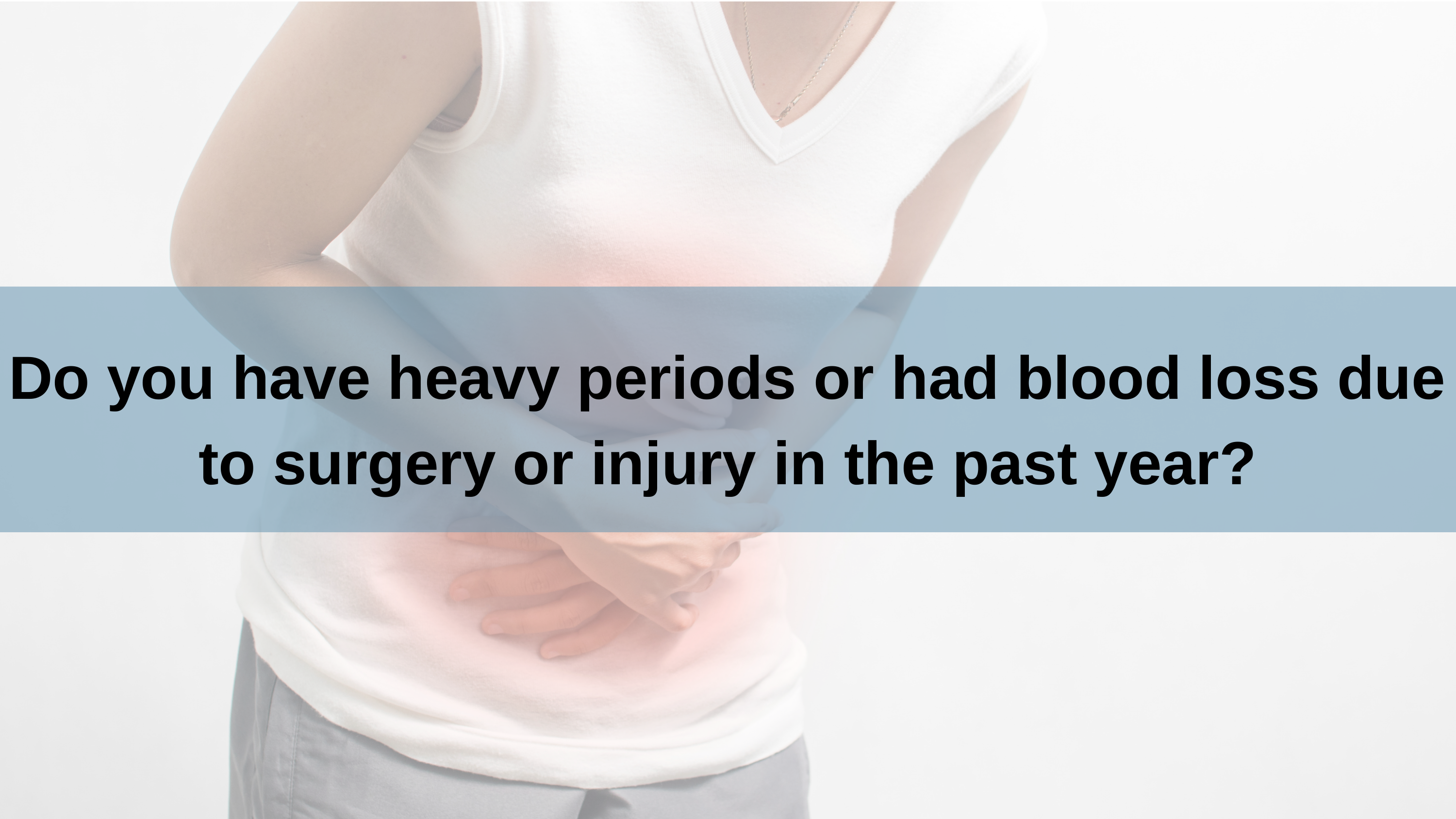

Do you have heavy periods or had blood loss due to surgery or injury in the past year?